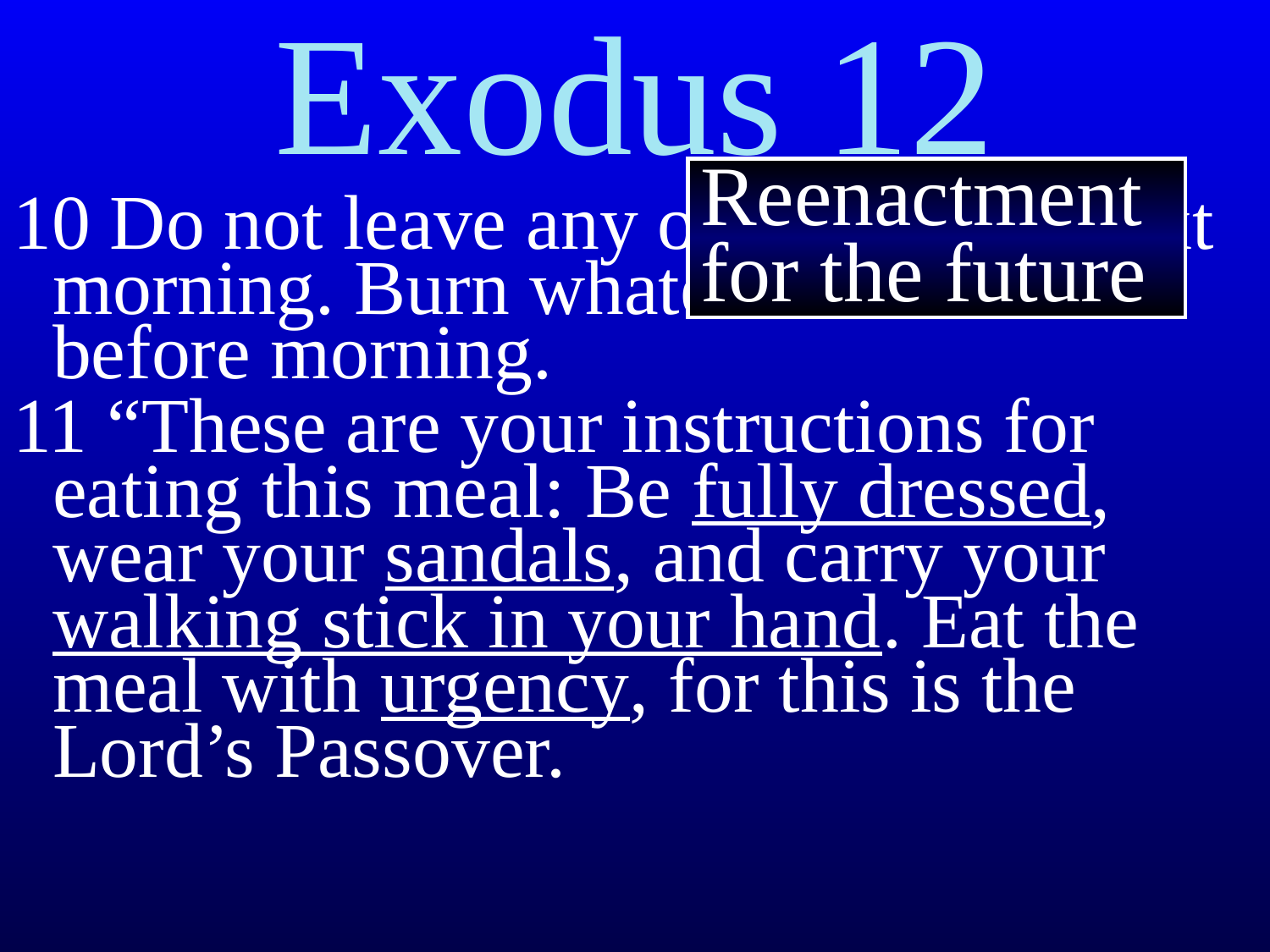

Exodus 12
Reenactment for the future
10 Do not leave any of it until the next morning. Burn whatever is not eaten before morning.
11 “These are your instructions for eating this meal: Be fully dressed, wear your sandals, and carry your walking stick in your hand. Eat the meal with urgency, for this is the Lord’s Passover.